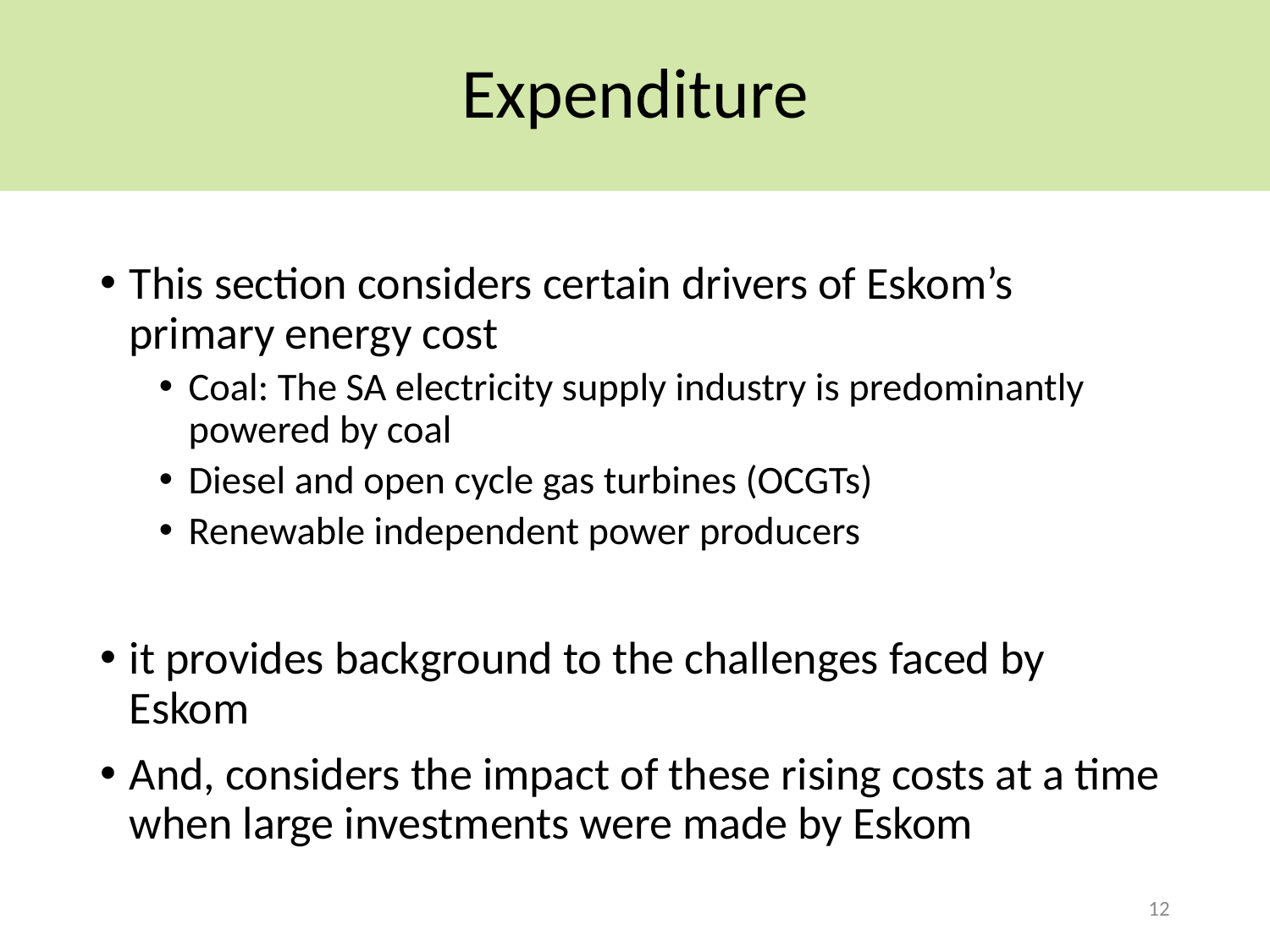

# Expenditure
This section considers certain drivers of Eskom’s primary energy cost
Coal: The SA electricity supply industry is predominantly powered by coal
Diesel and open cycle gas turbines (OCGTs)
Renewable independent power producers

it provides background to the challenges faced by Eskom
And, considers the impact of these rising costs at a time when large investments were made by Eskom

12